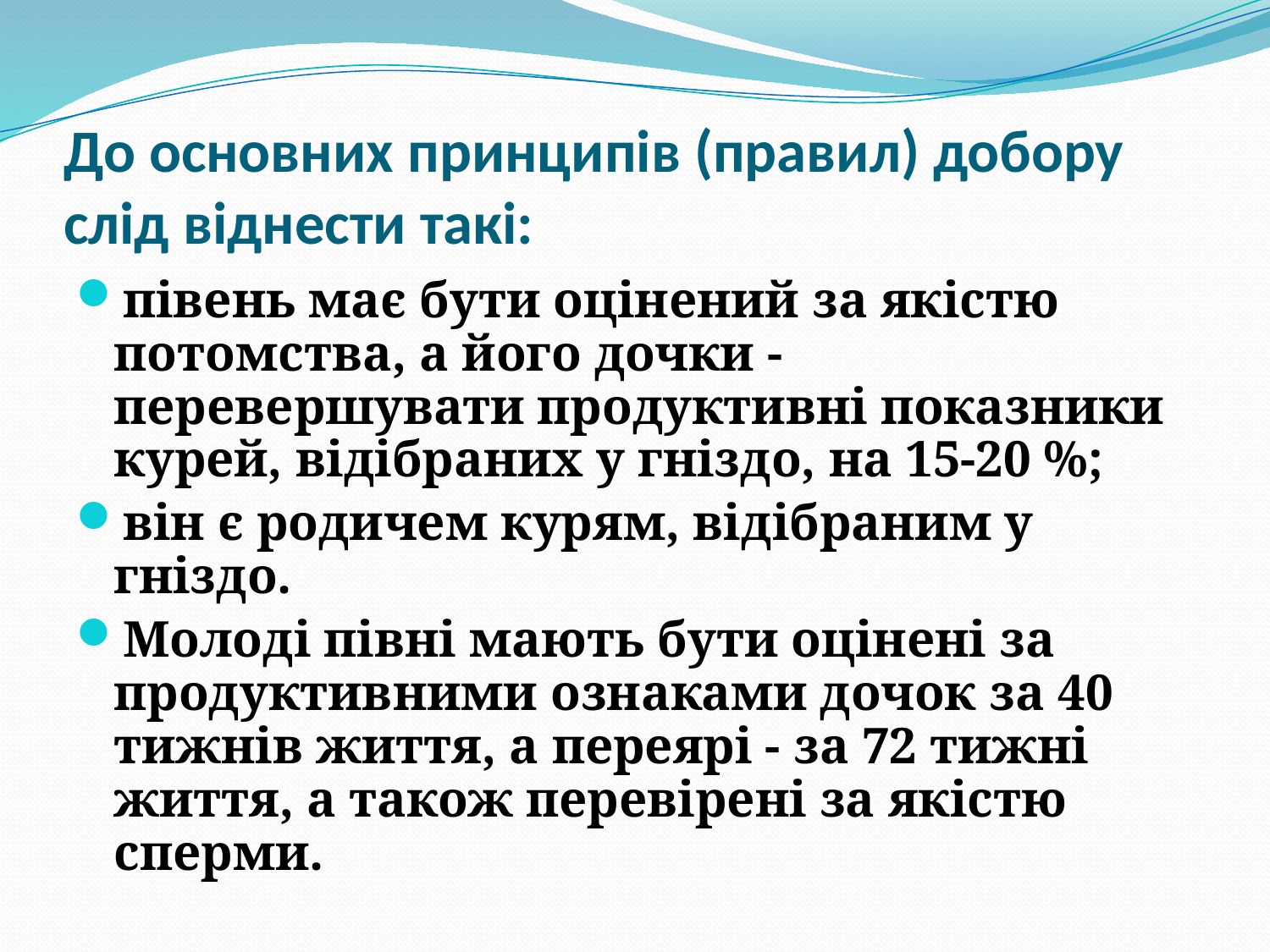

# До основних принципів (правил) добору слід віднести такі:
півень має бути оцінений за якістю потомства, а його дочки - перевершувати продуктивні показники курей, відібраних у гніздо, на 15-20 %;
він є родичем курям, відібраним у гніздо.
Молоді півні мають бути оцінені за продуктивними ознаками дочок за 40 тижнів життя, а переярі - за 72 тижні життя, а також перевірені за якістю сперми.